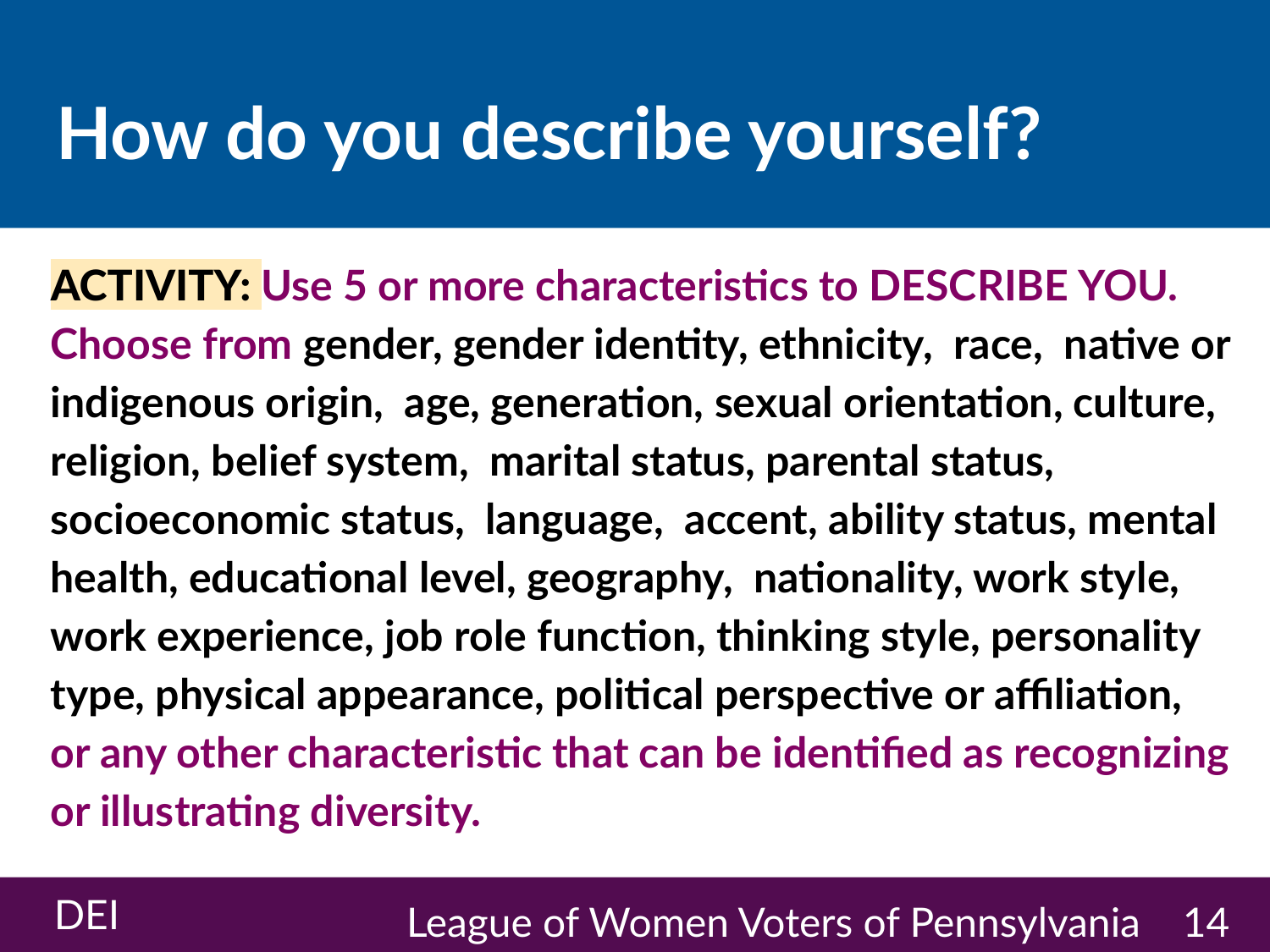

# How do you describe yourself?
ACTIVITY: Use 5 or more characteristics to DESCRIBE YOU. Choose from gender, gender identity, ethnicity,  race,  native or indigenous origin,  age, generation, sexual orientation, culture, religion, belief system,  marital status, parental status, socioeconomic status,  language,  accent, ability status, mental health, educational level, geography,  nationality, work style, work experience, job role function, thinking style, personality type, physical appearance, political perspective or affiliation,
or any other characteristic that can be identified as recognizing or illustrating diversity.

DEI
League of Women Voters of Pennsylvania    14